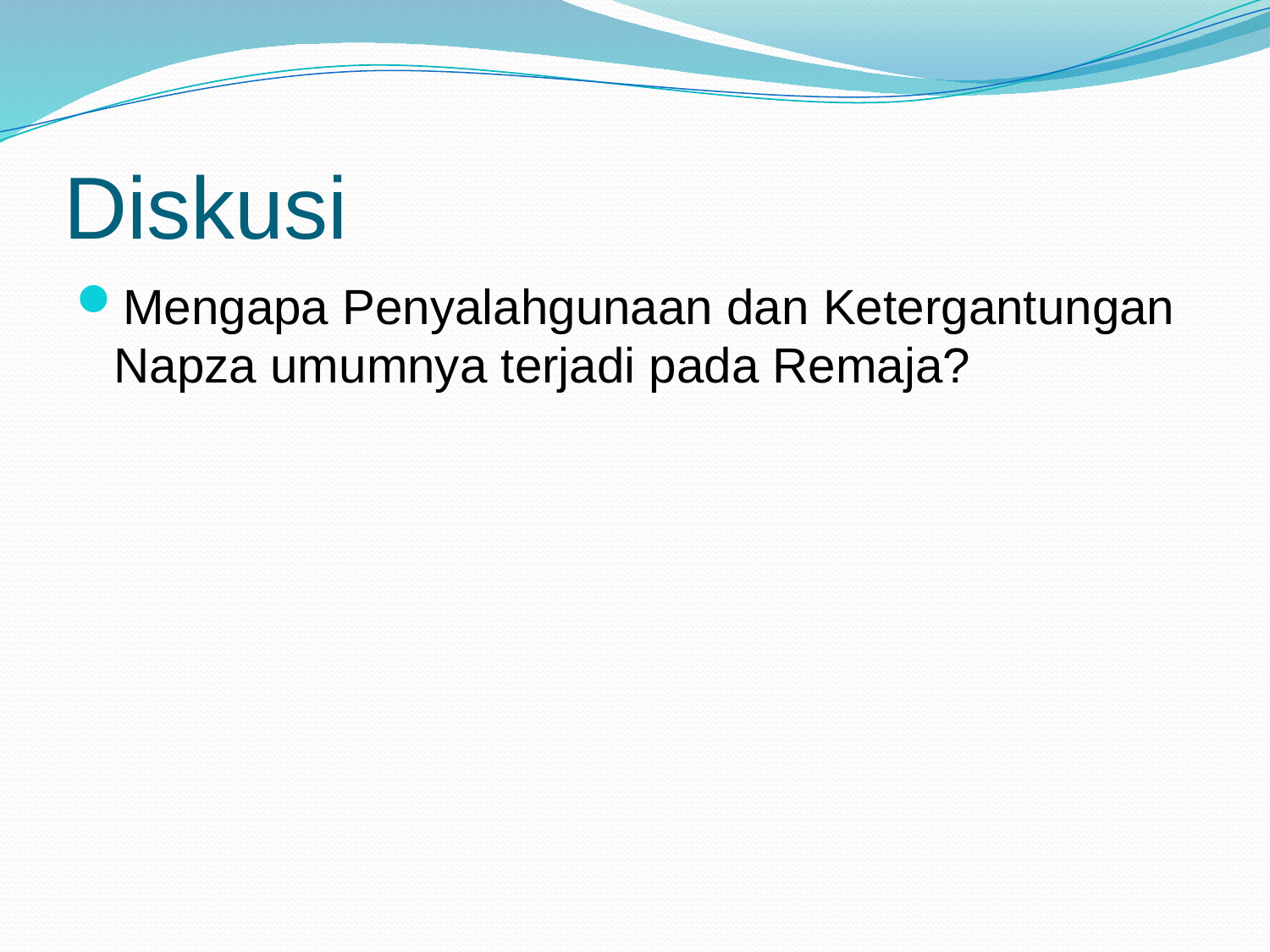

# Diskusi
Mengapa Penyalahgunaan dan Ketergantungan Napza umumnya terjadi pada Remaja?